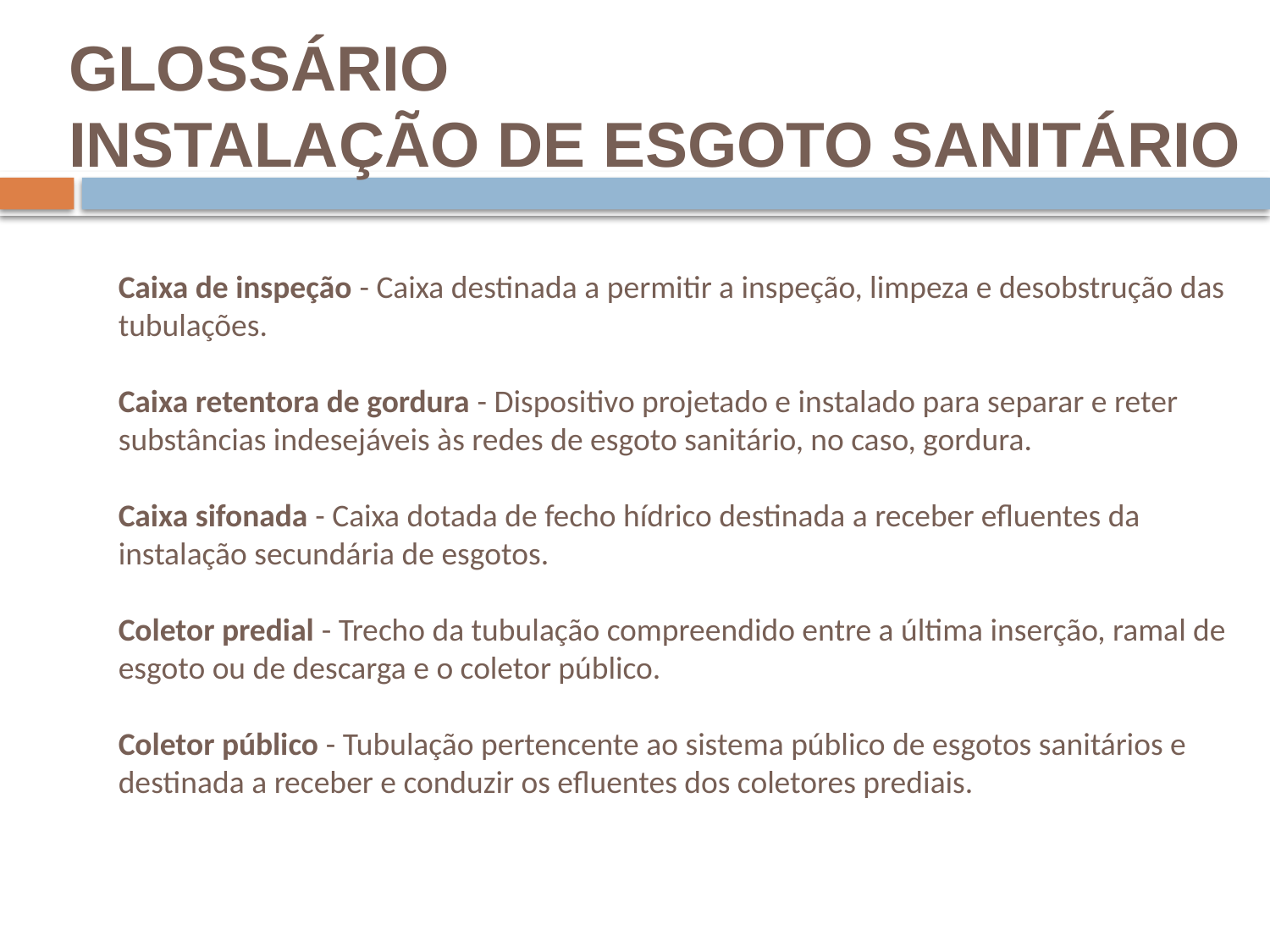

GLOSSÁRIO
INSTALAÇÃO DE ESGOTO SANITÁRIO

Caixa de inspeção - Caixa destinada a permitir a inspeção, limpeza e desobstrução das tubulações.

Caixa retentora de gordura - Dispositivo projetado e instalado para separar e reter substâncias indesejáveis às redes de esgoto sanitário, no caso, gordura.

Caixa sifonada - Caixa dotada de fecho hídrico destinada a receber efluentes da instalação secundária de esgotos.

Coletor predial - Trecho da tubulação compreendido entre a última inserção, ramal de esgoto ou de descarga e o coletor público.

Coletor público - Tubulação pertencente ao sistema público de esgotos sanitários e destinada a receber e conduzir os efluentes dos coletores prediais.